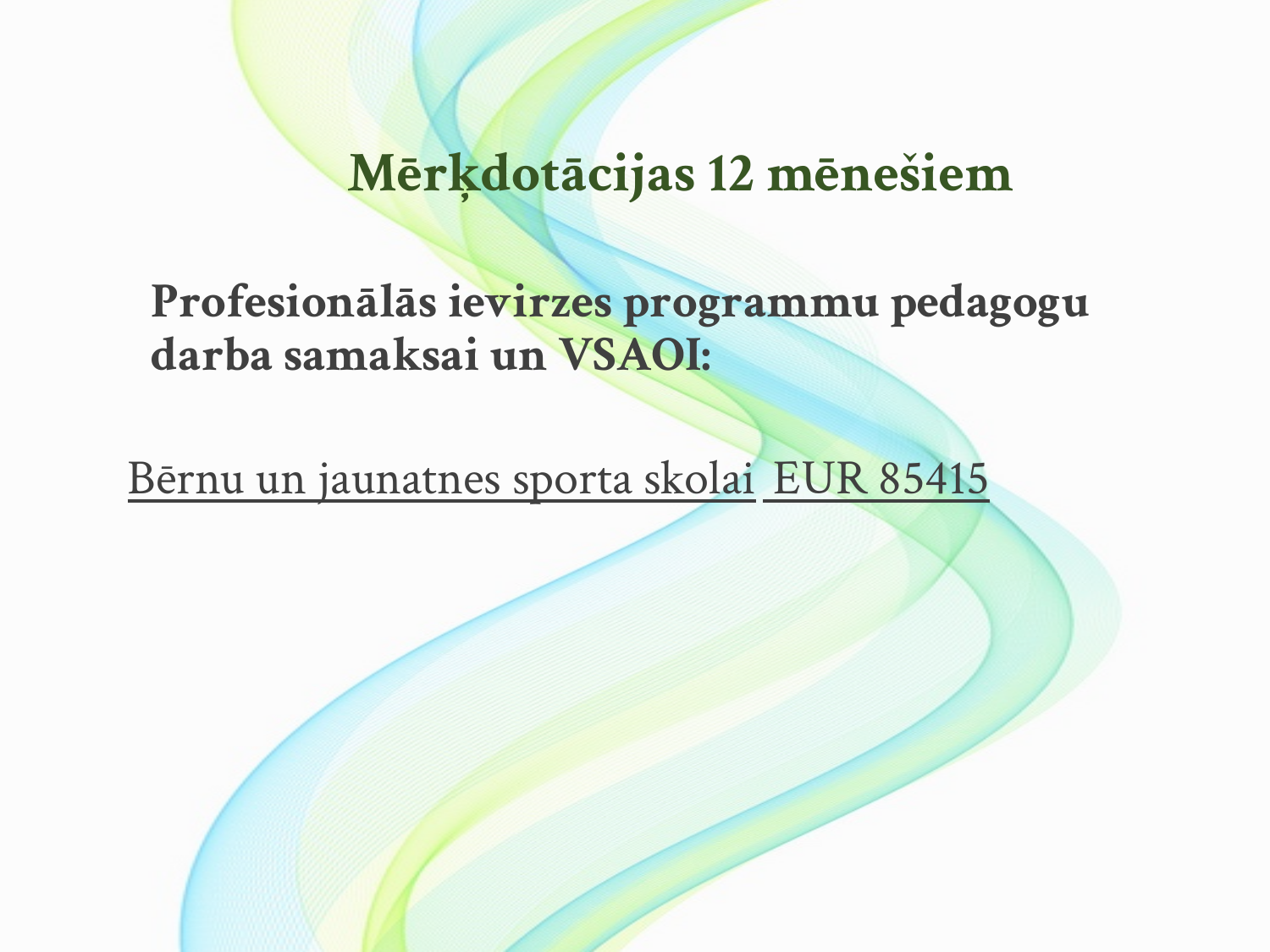

Mērķdotācijas 12 mēnešiem

	Profesionālās ievirzes programmu pedagogu darba samaksai un VSAOI:

Bērnu un jaunatnes sporta skolai	 EUR 85415